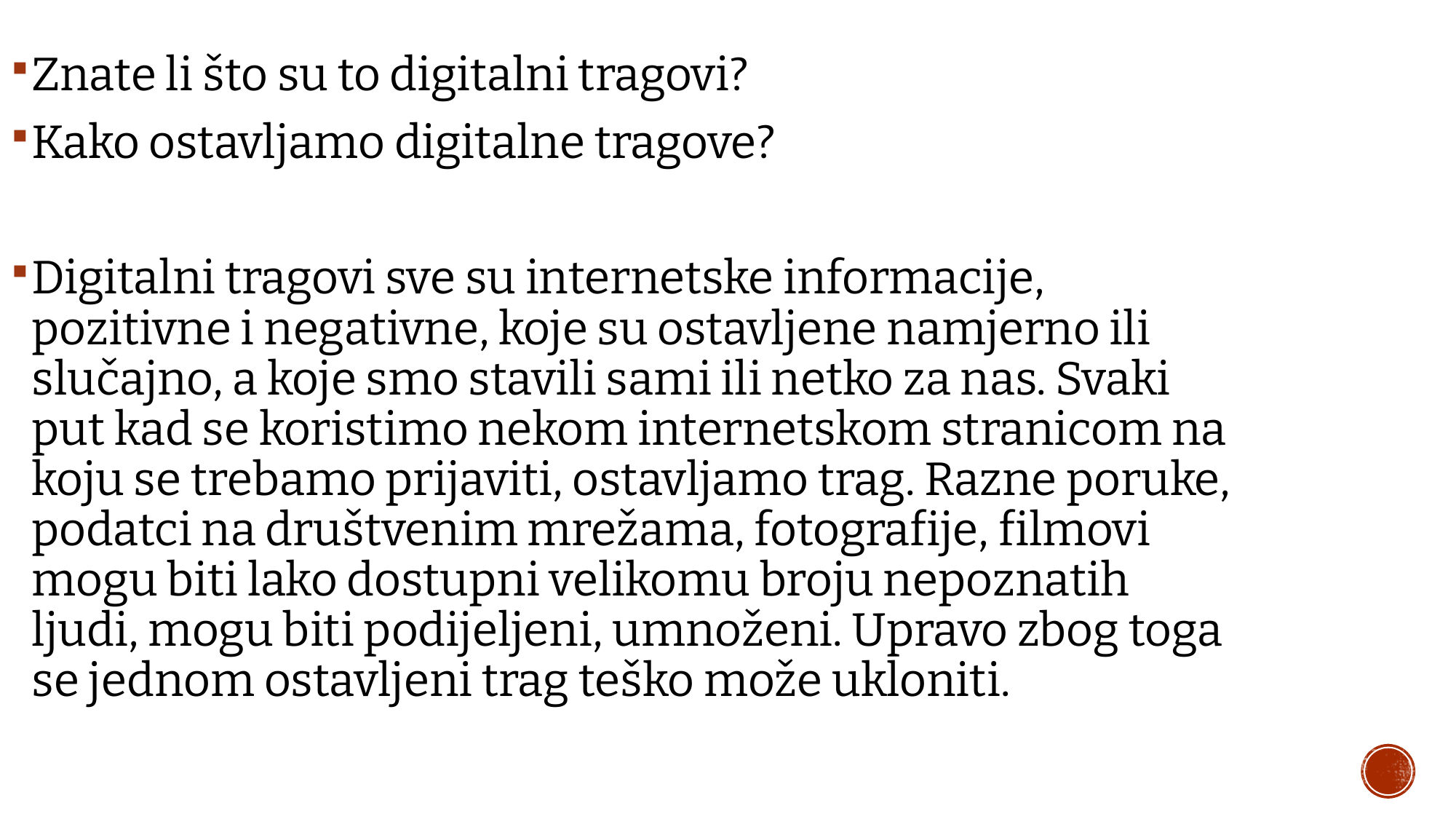

Znate li što su to digitalni tragovi?
Kako ostavljamo digitalne tragove?

Digitalni tragovi sve su internetske informacije, pozitivne i negativne, koje su ostavljene namjerno ili slučajno, a koje smo stavili sami ili netko za nas. Svaki put kad se koristimo nekom internetskom stranicom na koju se trebamo prijaviti, ostavljamo trag. Razne poruke, podatci na društvenim mrežama, fotografije, filmovi mogu biti lako dostupni velikomu broju nepoznatih ljudi, mogu biti podijeljeni, umnoženi. Upravo zbog toga se jednom ostavljeni trag teško može ukloniti.